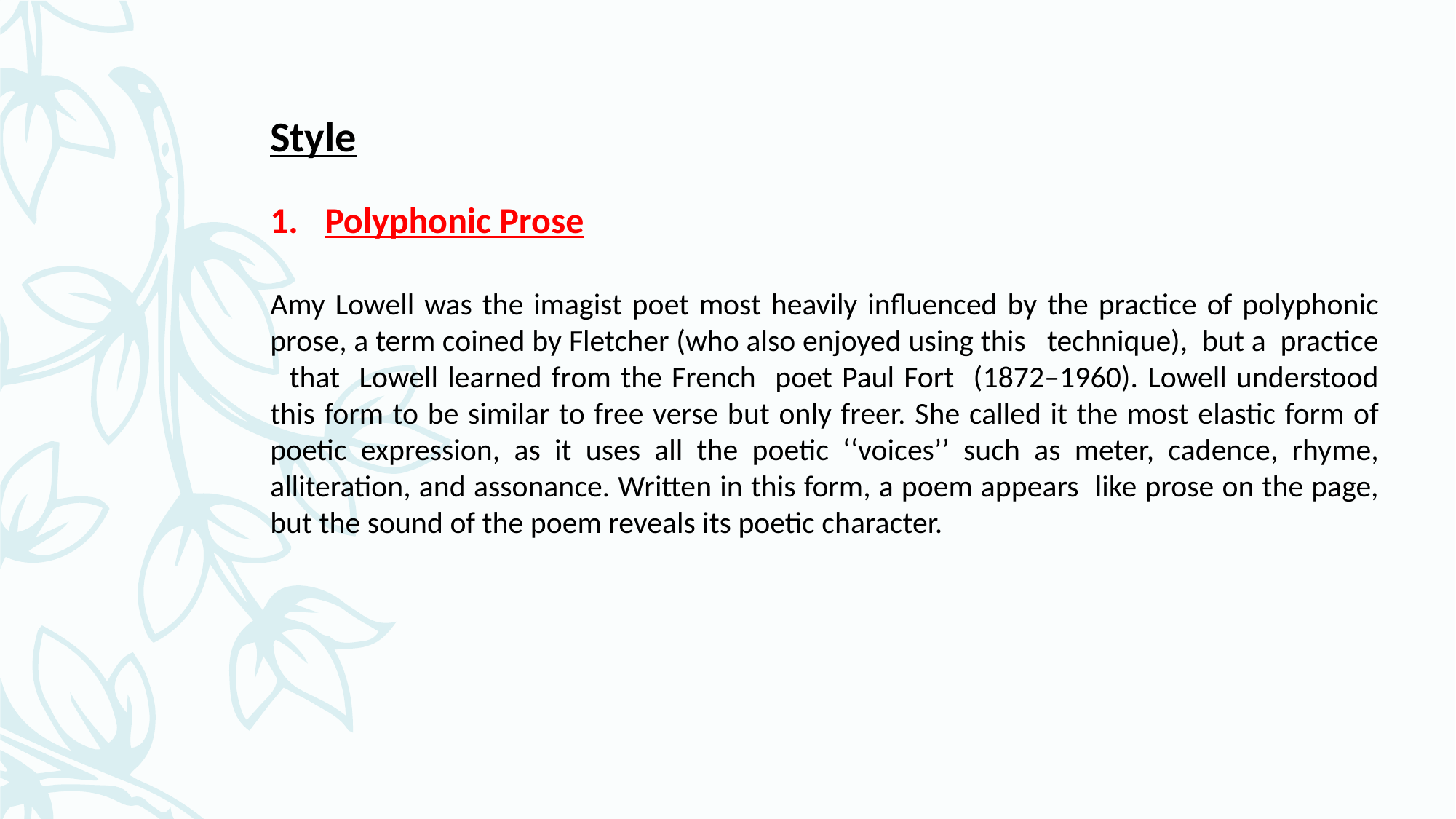

Style

Polyphonic Prose

Amy Lowell was the imagist poet most heavily influenced by the practice of polyphonic prose, a term coined by Fletcher (who also enjoyed using this   technique),  but a  practice   that  Lowell learned from the French  poet Paul Fort  (1872–1960). Lowell understood this form to be similar to free verse but only freer. She called it the most elastic form of poetic expression, as it uses all the poetic ‘‘voices’’ such as meter, cadence, rhyme, alliteration, and assonance. Written in this form, a poem appears  like prose on the page, but the sound of the poem reveals its poetic character.